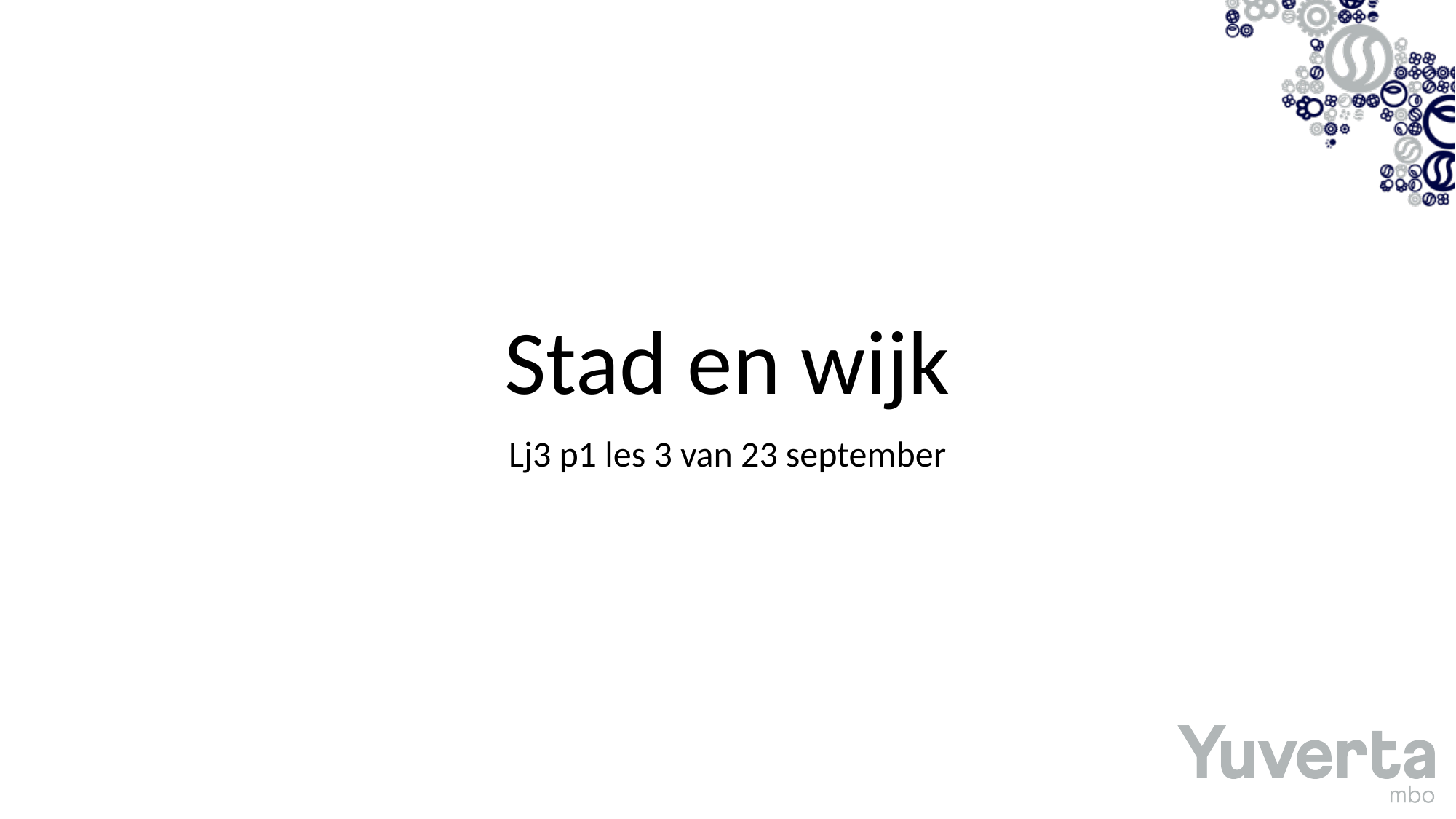

# Stad en wijk
Lj3 p1 les 3 van 23 september